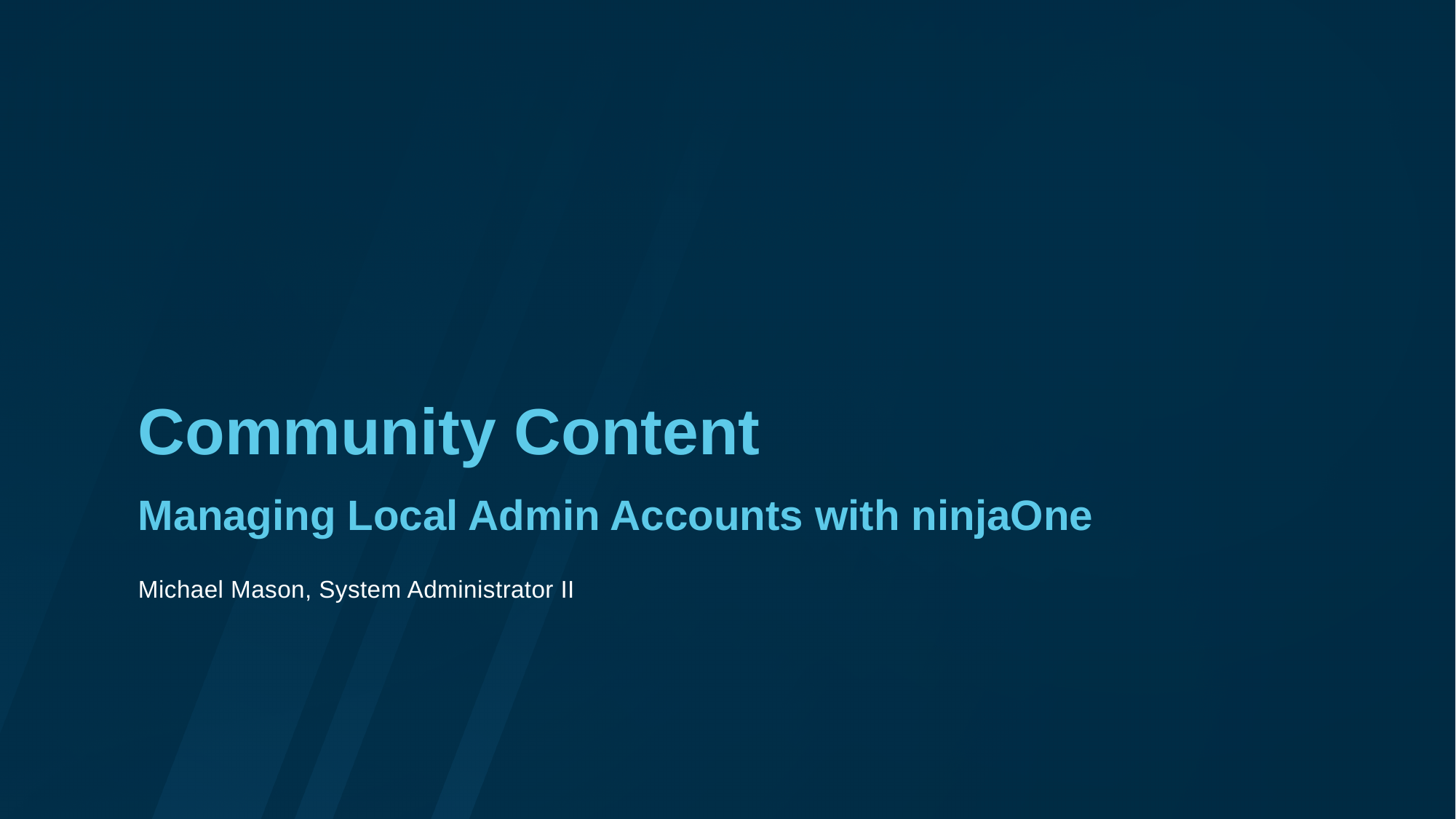

# Community Content Managing Local Admin Accounts with ninjaOne
Michael Mason, System Administrator II